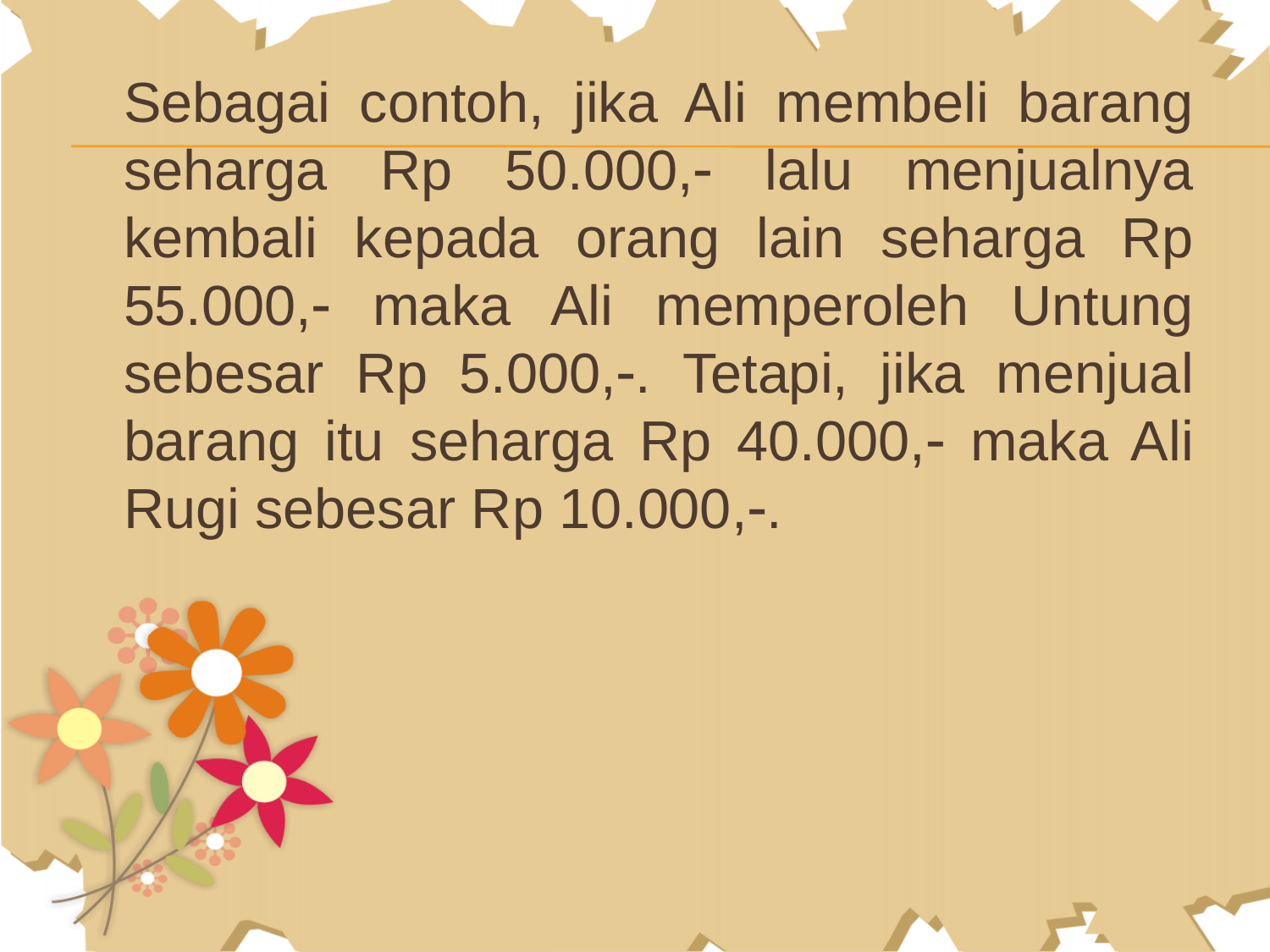

Sebagai contoh, jika Ali membeli barang seharga Rp 50.000,− lalu menjualnya kembali kepada orang lain seharga Rp 55.000,− maka Ali memperoleh Untung sebesar Rp 5.000,−. Tetapi, jika menjual barang itu seharga Rp 40.000,− maka Ali Rugi sebesar Rp 10.000,−.